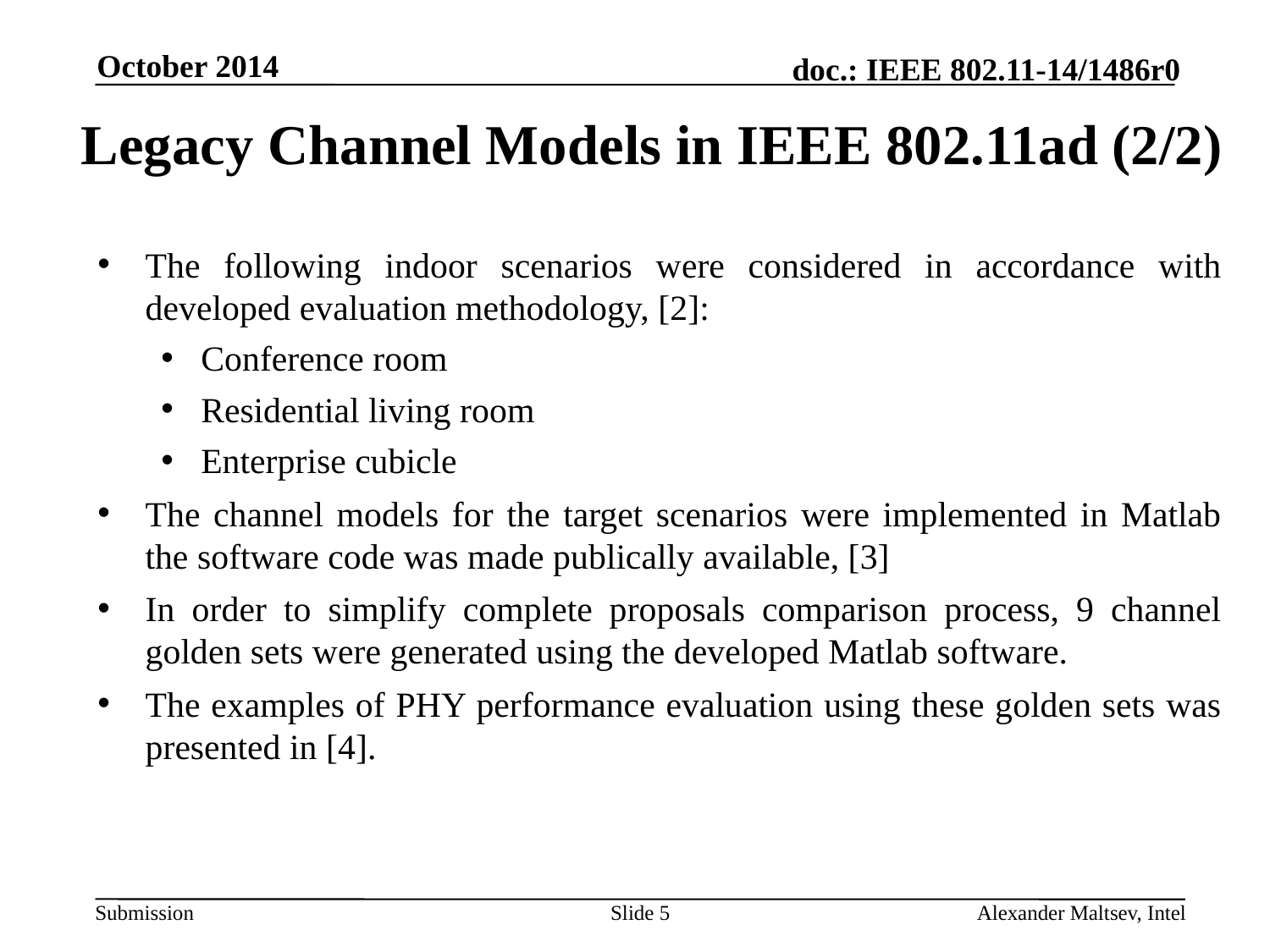

October 2014
# Legacy Channel Models in IEEE 802.11ad (2/2)
The following indoor scenarios were considered in accordance with developed evaluation methodology, [2]:
Conference room
Residential living room
Enterprise cubicle
The channel models for the target scenarios were implemented in Matlab the software code was made publically available, [3]
In order to simplify complete proposals comparison process, 9 channel golden sets were generated using the developed Matlab software.
The examples of PHY performance evaluation using these golden sets was presented in [4].

Slide 5
Alexander Maltsev, Intel